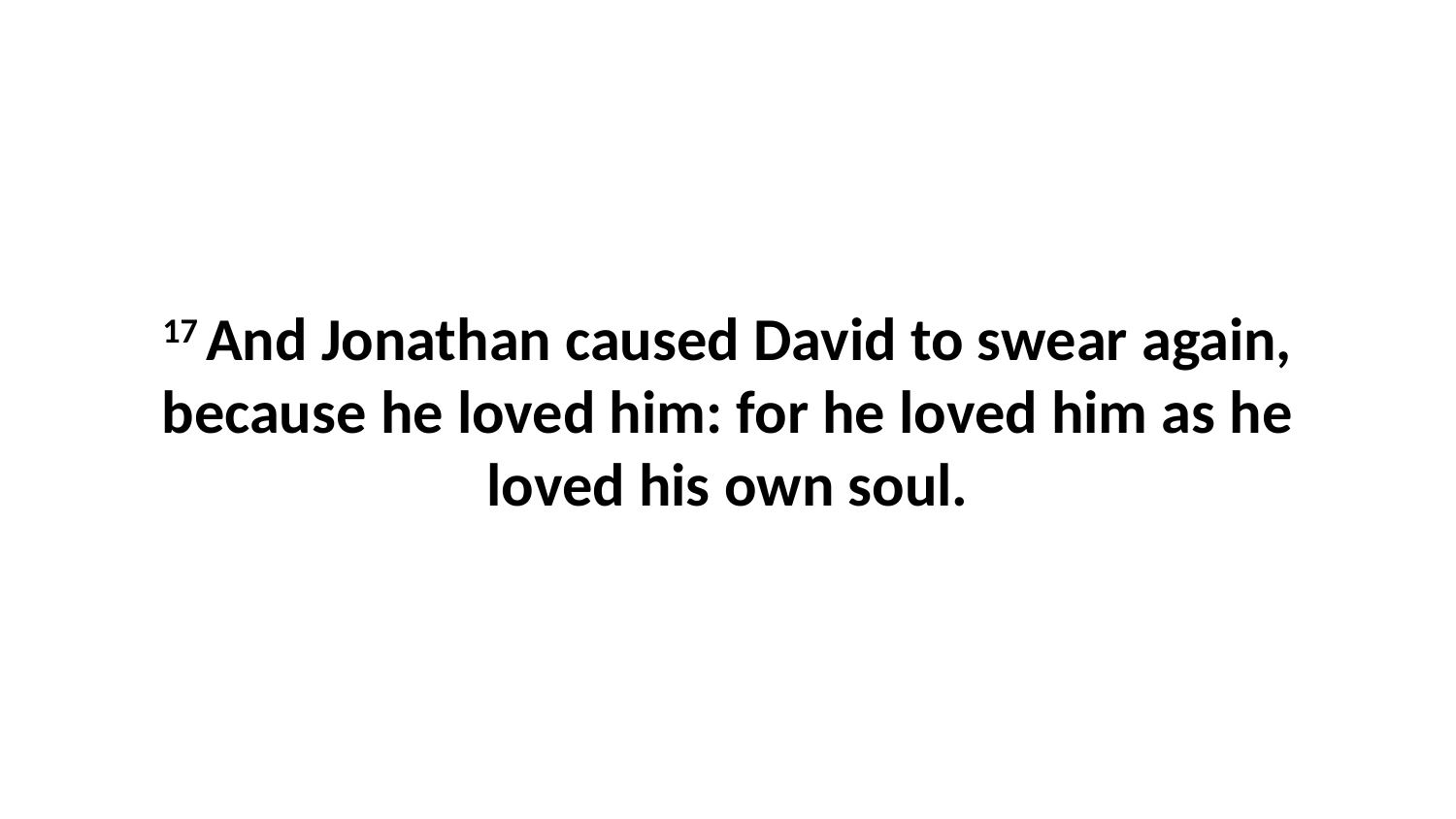

17 And Jonathan caused David to swear again, because he loved him: for he loved him as he loved his own soul.